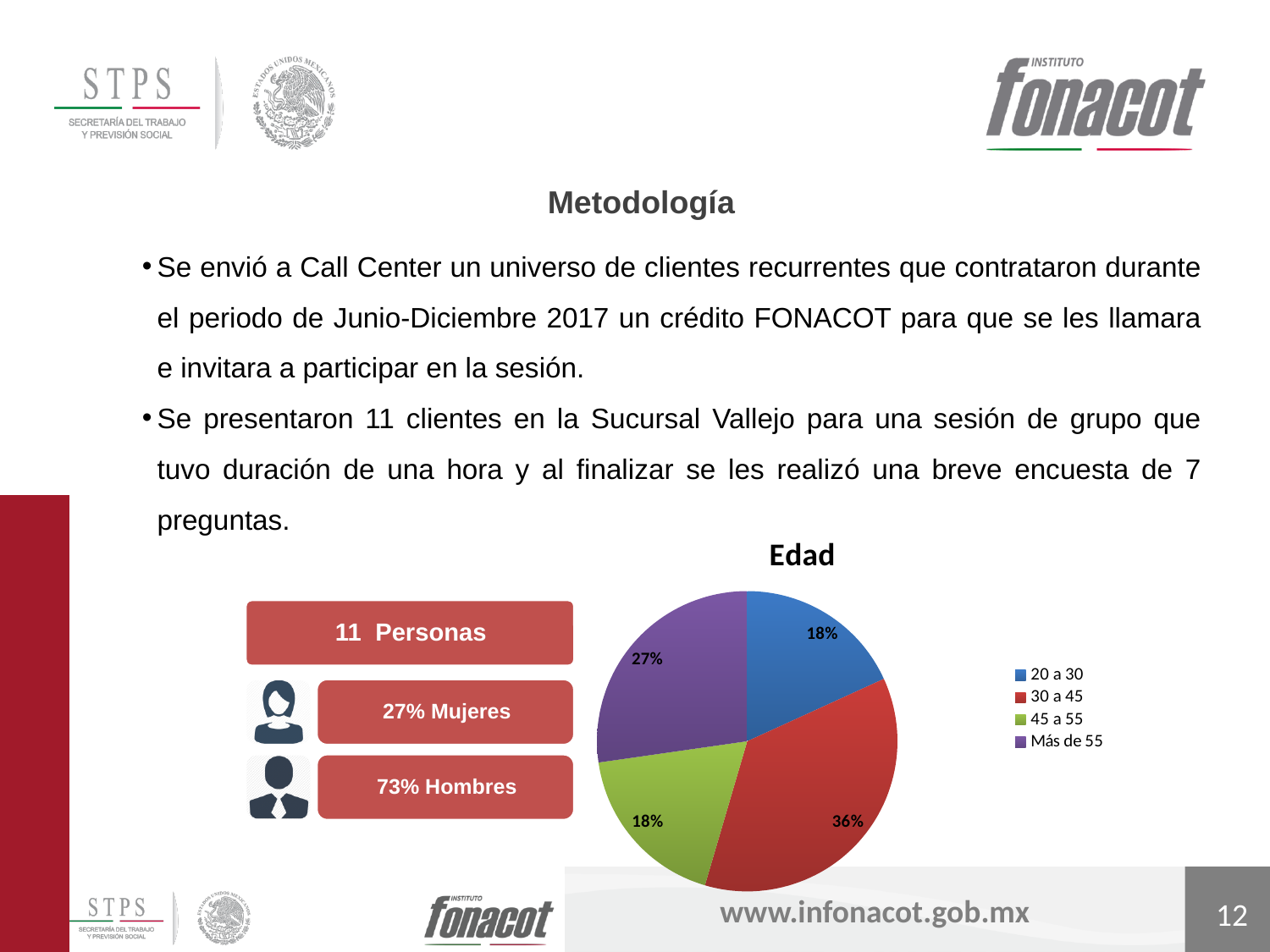

Metodología
Se envió a Call Center un universo de clientes recurrentes que contrataron durante el periodo de Junio-Diciembre 2017 un crédito FONACOT para que se les llamara e invitara a participar en la sesión.
Se presentaron 11 clientes en la Sucursal Vallejo para una sesión de grupo que tuvo duración de una hora y al finalizar se les realizó una breve encuesta de 7 preguntas.

### Chart: Edad

| Category |  |
|---|---|
| 20 a 30 | 2.0 |
| 30 a 45 | 4.0 |
| 45 a 55 | 2.0 |
| Más de 55 | 3.0 |
11  Personas
27% Mujeres
73% Hombres
12